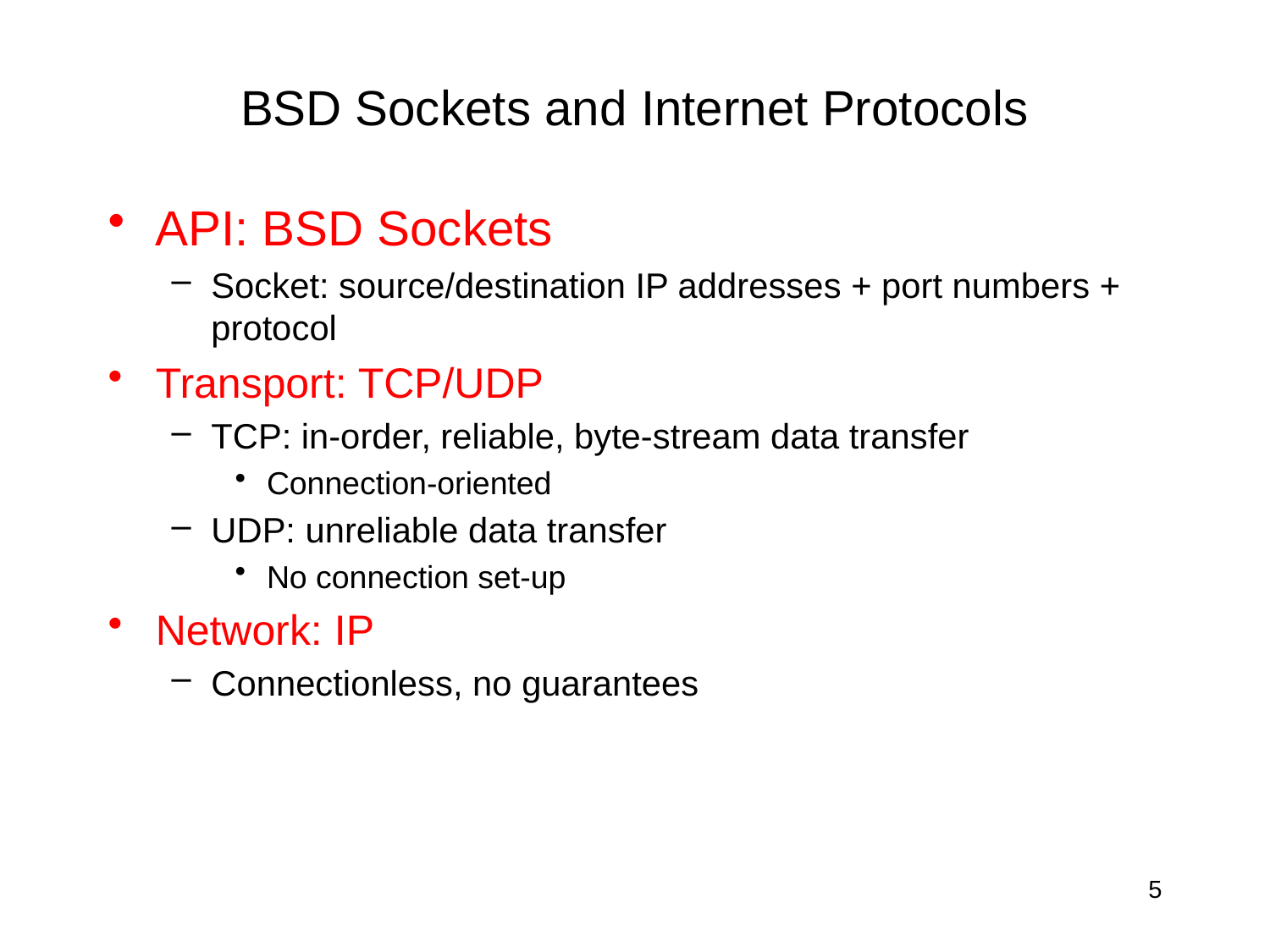

# BSD Sockets and Internet Protocols
API: BSD Sockets
Socket: source/destination IP addresses + port numbers + protocol
Transport: TCP/UDP
TCP: in-order, reliable, byte-stream data transfer
Connection-oriented
UDP: unreliable data transfer
No connection set-up
Network: IP
Connectionless, no guarantees
5